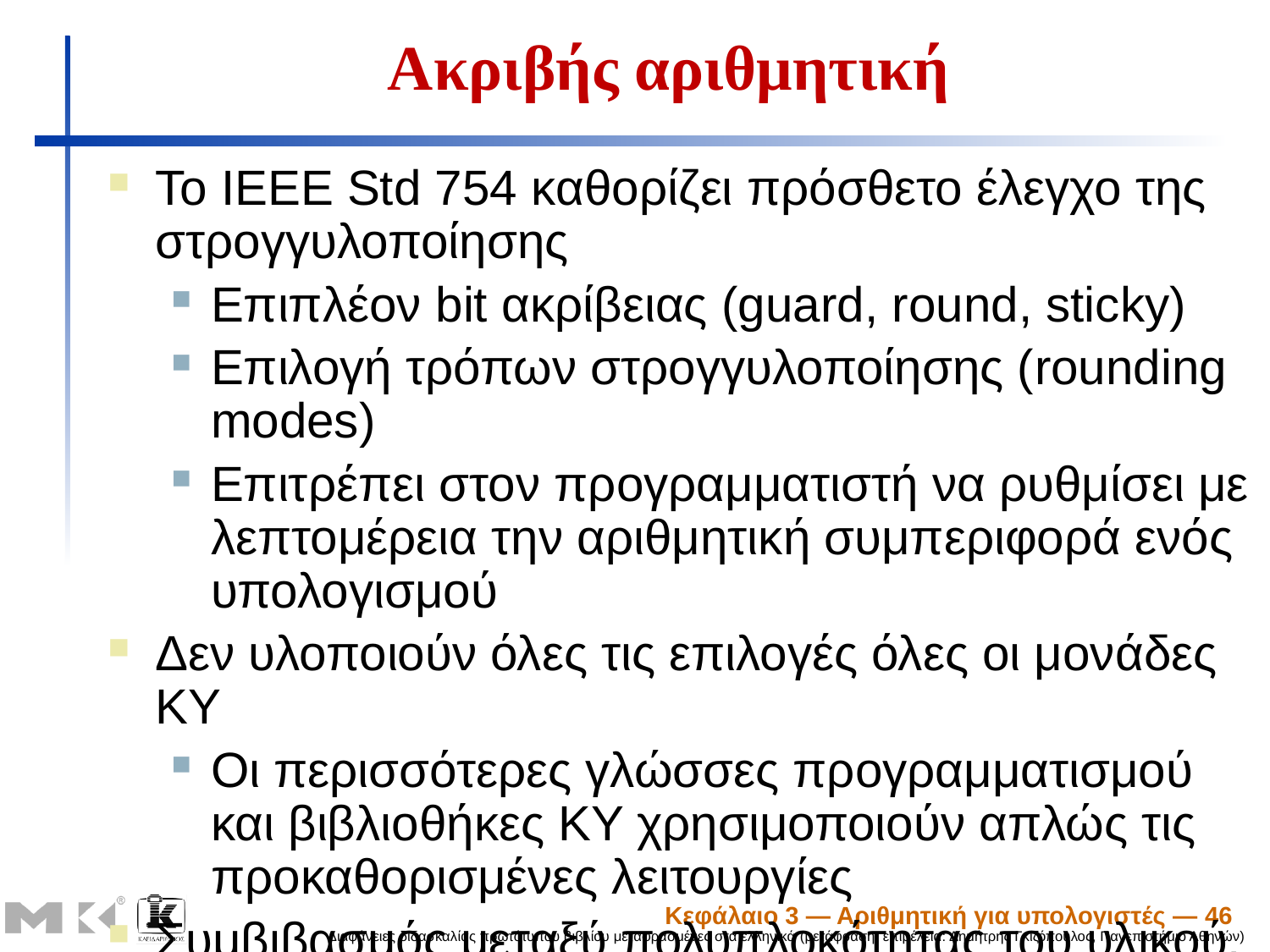

# Ακριβής αριθμητική
Το IEEE Std 754 καθορίζει πρόσθετο έλεγχο της στρογγυλοποίησης
Επιπλέον bit ακρίβειας (guard, round, sticky)
Επιλογή τρόπων στρογγυλοποίησης (rounding modes)
Επιτρέπει στον προγραμματιστή να ρυθμίσει με λεπτομέρεια την αριθμητική συμπεριφορά ενός υπολογισμού
Δεν υλοποιούν όλες τις επιλογές όλες οι μονάδες ΚΥ
Οι περισσότερες γλώσσες προγραμματισμού και βιβλιοθήκες ΚΥ χρησιμοποιούν απλώς τις προκαθορισμένες λειτουργίες
Συμβιβασμός μεταξύ πολυπλοκότητας του υλικού, απόδοσης, και απαιτήσεων της αγοράς
Κεφάλαιο 3 — Αριθμητική για υπολογιστές — 46